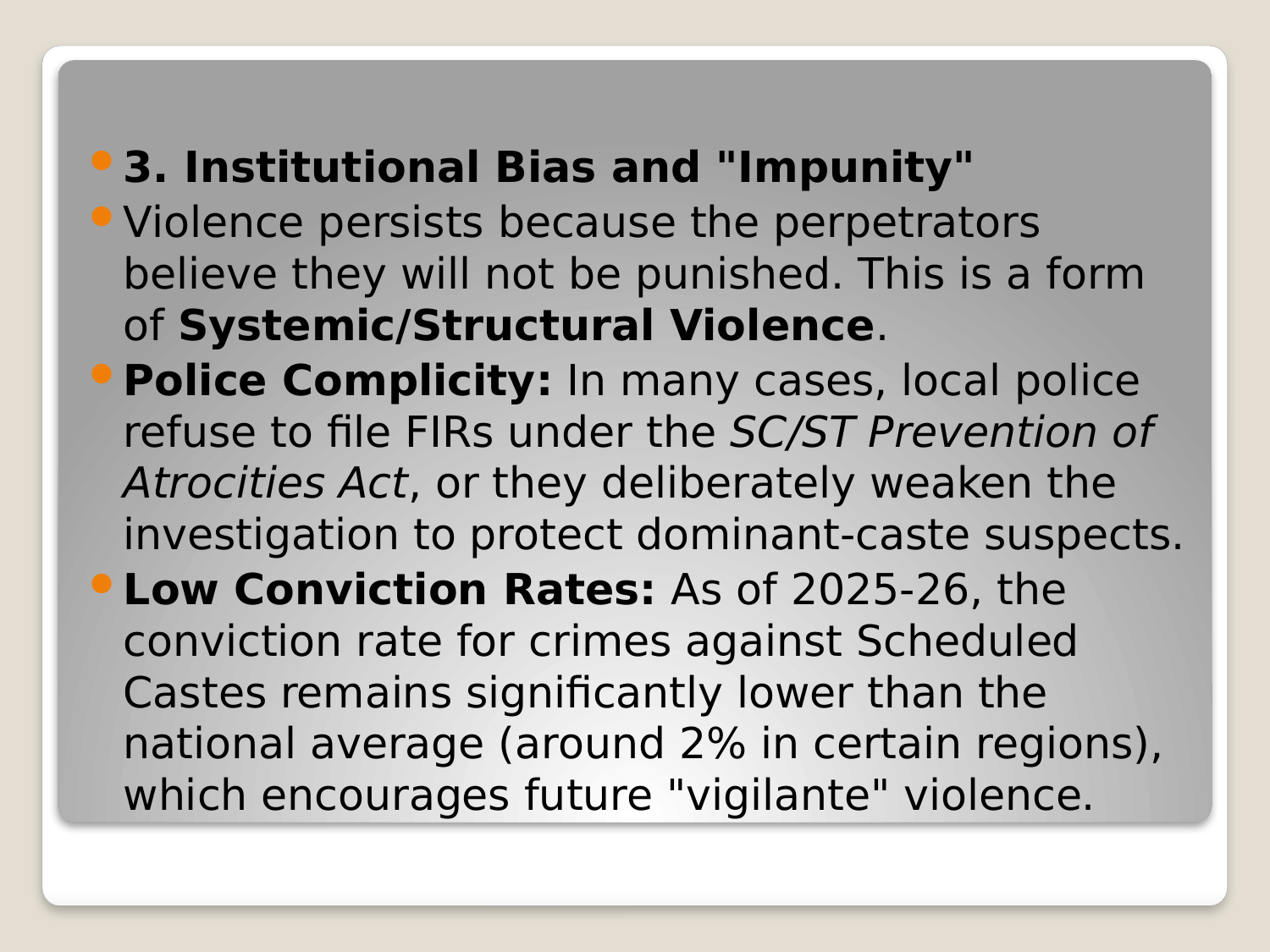

#
3. Institutional Bias and "Impunity"
Violence persists because the perpetrators believe they will not be punished. This is a form of Systemic/Structural Violence.
Police Complicity: In many cases, local police refuse to file FIRs under the SC/ST Prevention of Atrocities Act, or they deliberately weaken the investigation to protect dominant-caste suspects.
Low Conviction Rates: As of 2025-26, the conviction rate for crimes against Scheduled Castes remains significantly lower than the national average (around 2% in certain regions), which encourages future "vigilante" violence.